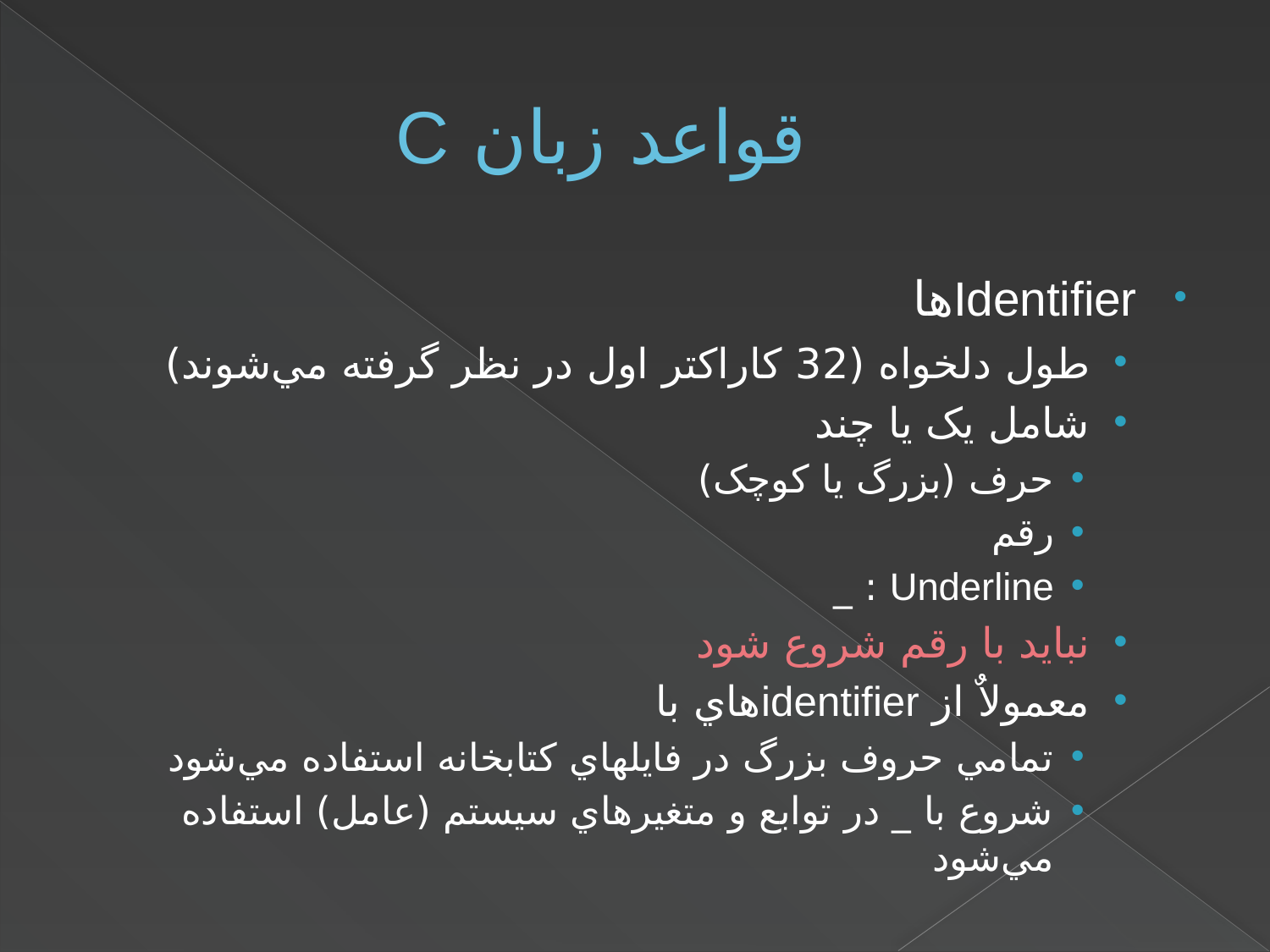

# قواعد زبان C
Identifierها
طول دلخواه (32 کاراکتر اول در نظر گرفته مي‌شوند)
شامل يک يا چند
حرف (بزرگ يا کوچک)
رقم
Underline : _
نبايد با رقم شروع شود
معمولاٌ از identifierهاي با
تمامي حروف بزرگ در فايلهاي کتابخانه استفاده مي‌شود
شروع با _ در توابع و متغيرهاي سيستم (عامل) استفاده مي‌شود